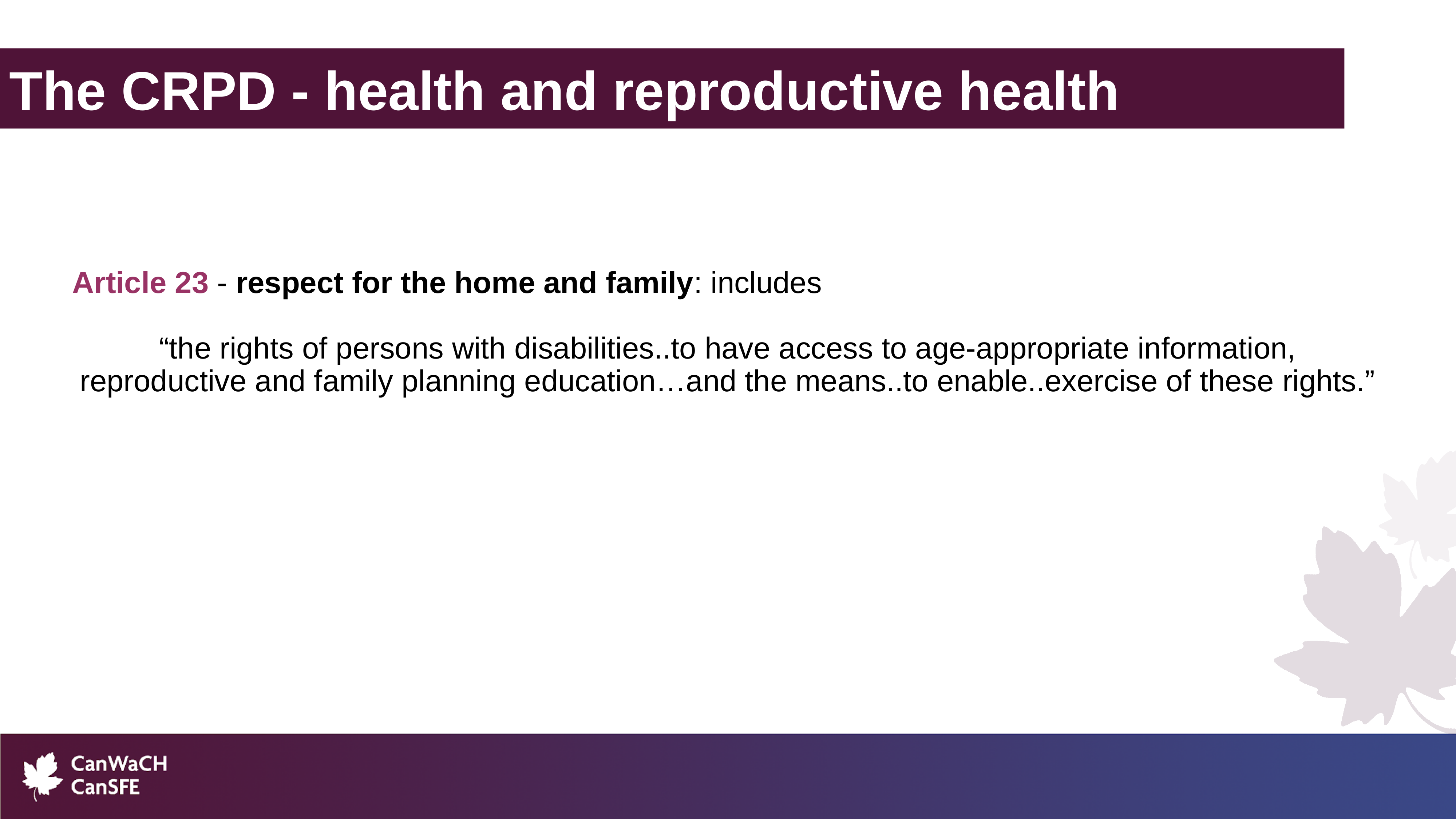

The CRPD - health and reproductive health
Article 23 - respect for the home and family: includes

“the rights of persons with disabilities..to have access to age-appropriate information, reproductive and family planning education…and the means..to enable..exercise of these rights.”